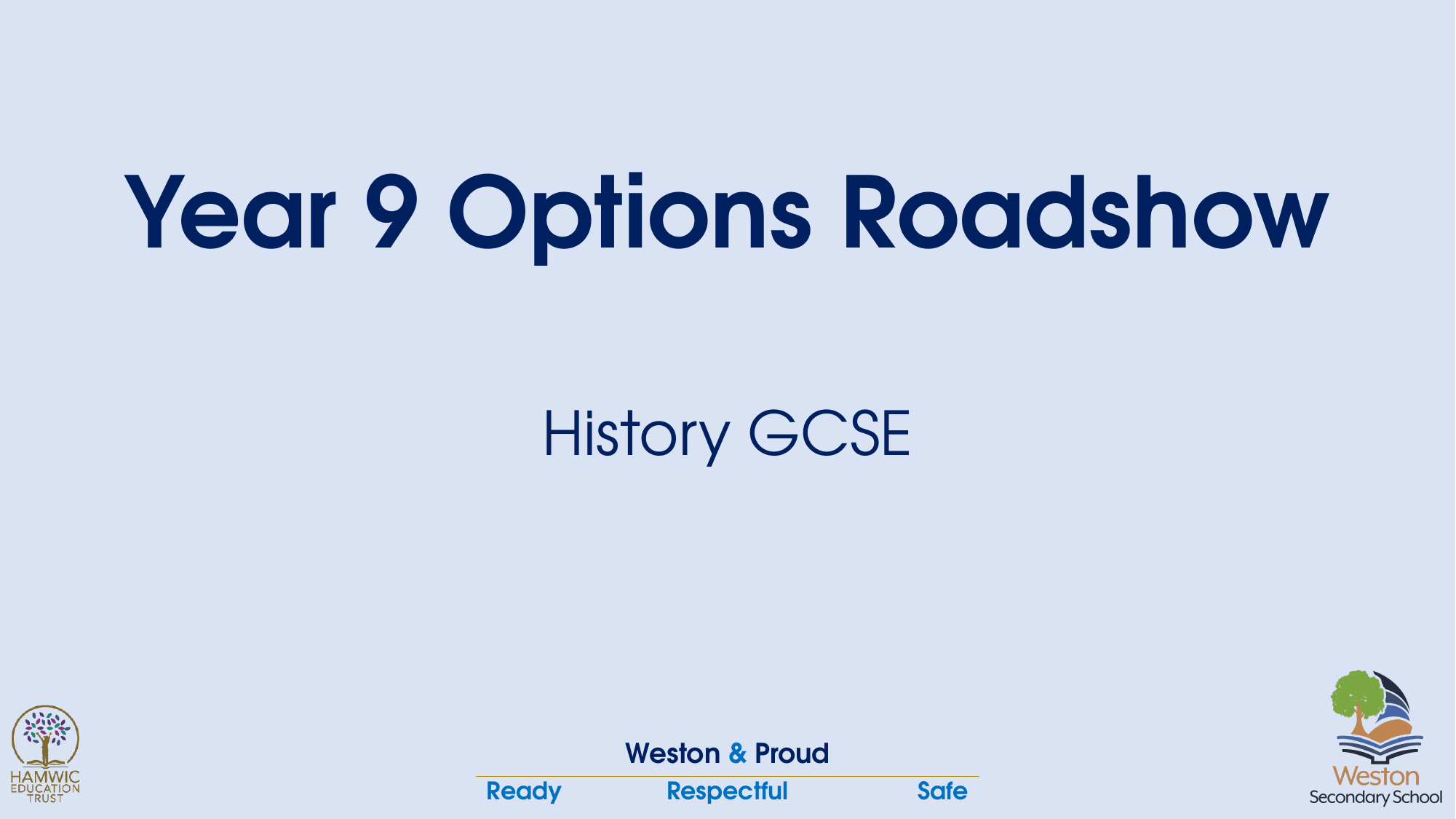

# Year 9 Options Roadshow
History GCSE